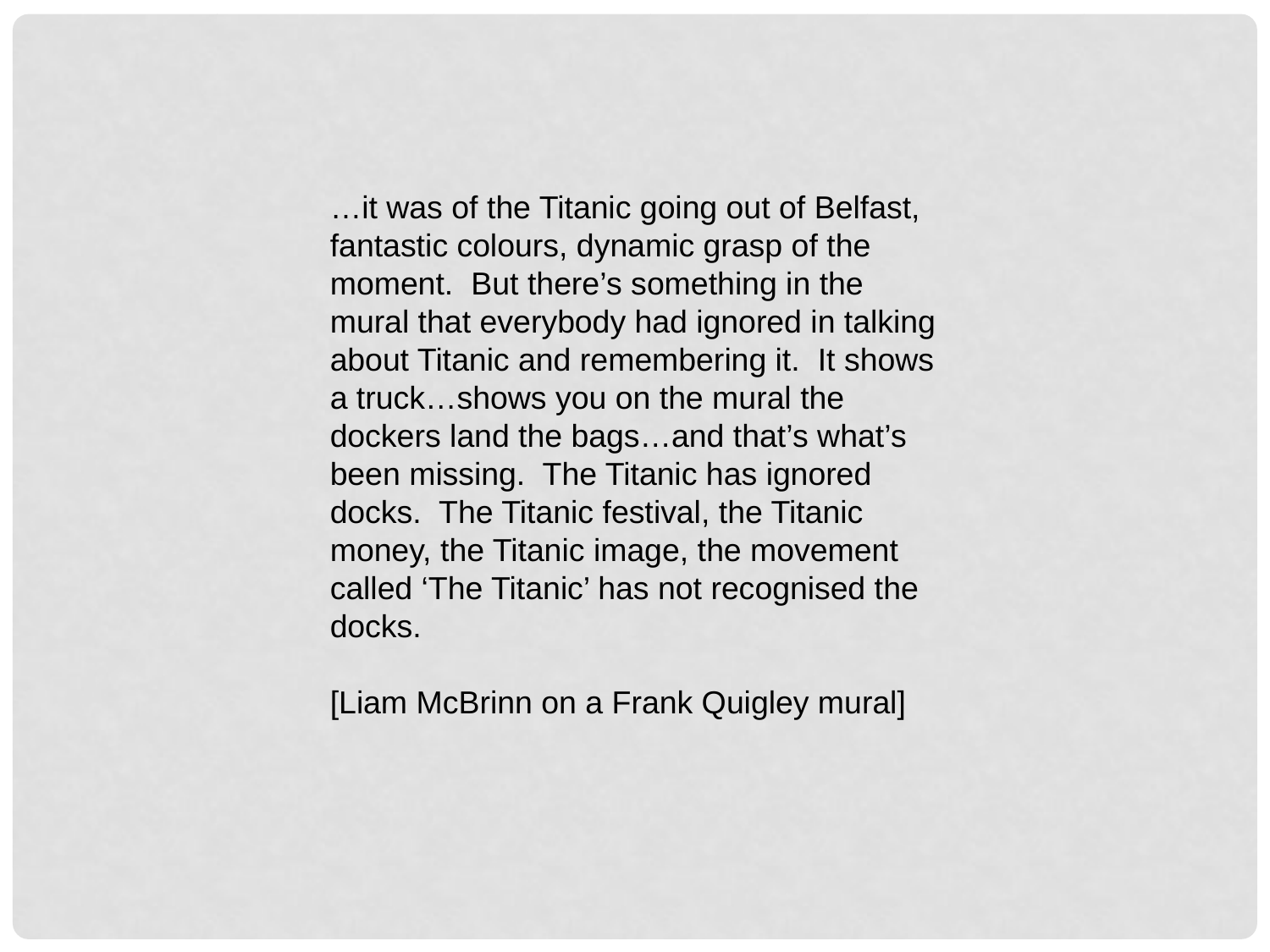

…it was of the Titanic going out of Belfast, fantastic colours, dynamic grasp of the moment.  But there’s something in the mural that everybody had ignored in talking about Titanic and remembering it.  It shows a truck…shows you on the mural the dockers land the bags…and that’s what’s been missing.  The Titanic has ignored docks.  The Titanic festival, the Titanic money, the Titanic image, the movement called ‘The Titanic’ has not recognised the docks.

[Liam McBrinn on a Frank Quigley mural]